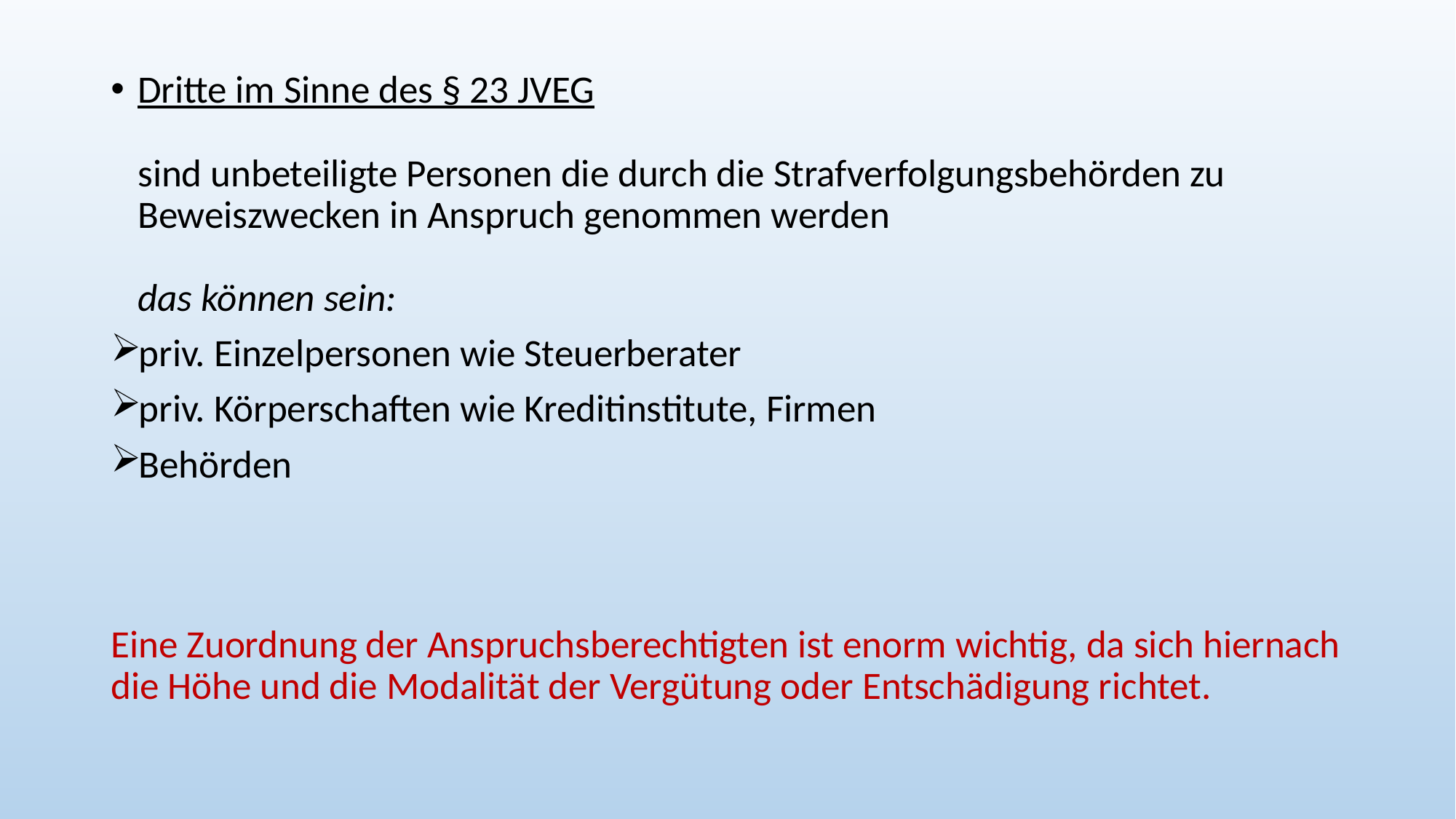

Dritte im Sinne des § 23 JVEG
sind unbeteiligte Personen die durch die Strafverfolgungsbehörden zu Beweiszwecken in Anspruch genommen werden
das können sein:
priv. Einzelpersonen wie Steuerberater
priv. Körperschaften wie Kreditinstitute, Firmen
Behörden
Eine Zuordnung der Anspruchsberechtigten ist enorm wichtig, da sich hiernach die Höhe und die Modalität der Vergütung oder Entschädigung richtet.